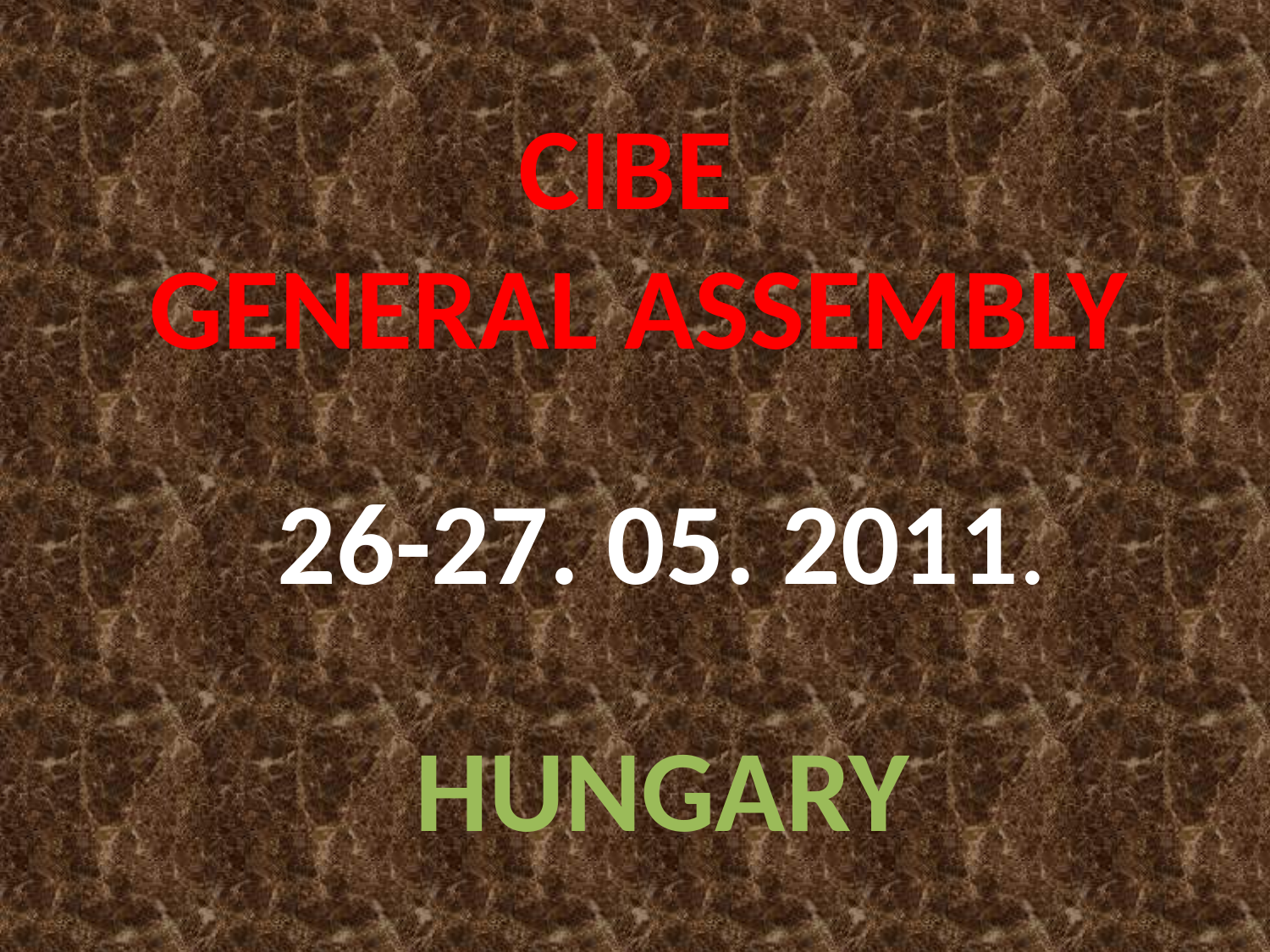

# CIBE GENERAL ASSEMBLY
26-27. 05. 2011.
HUNGARY